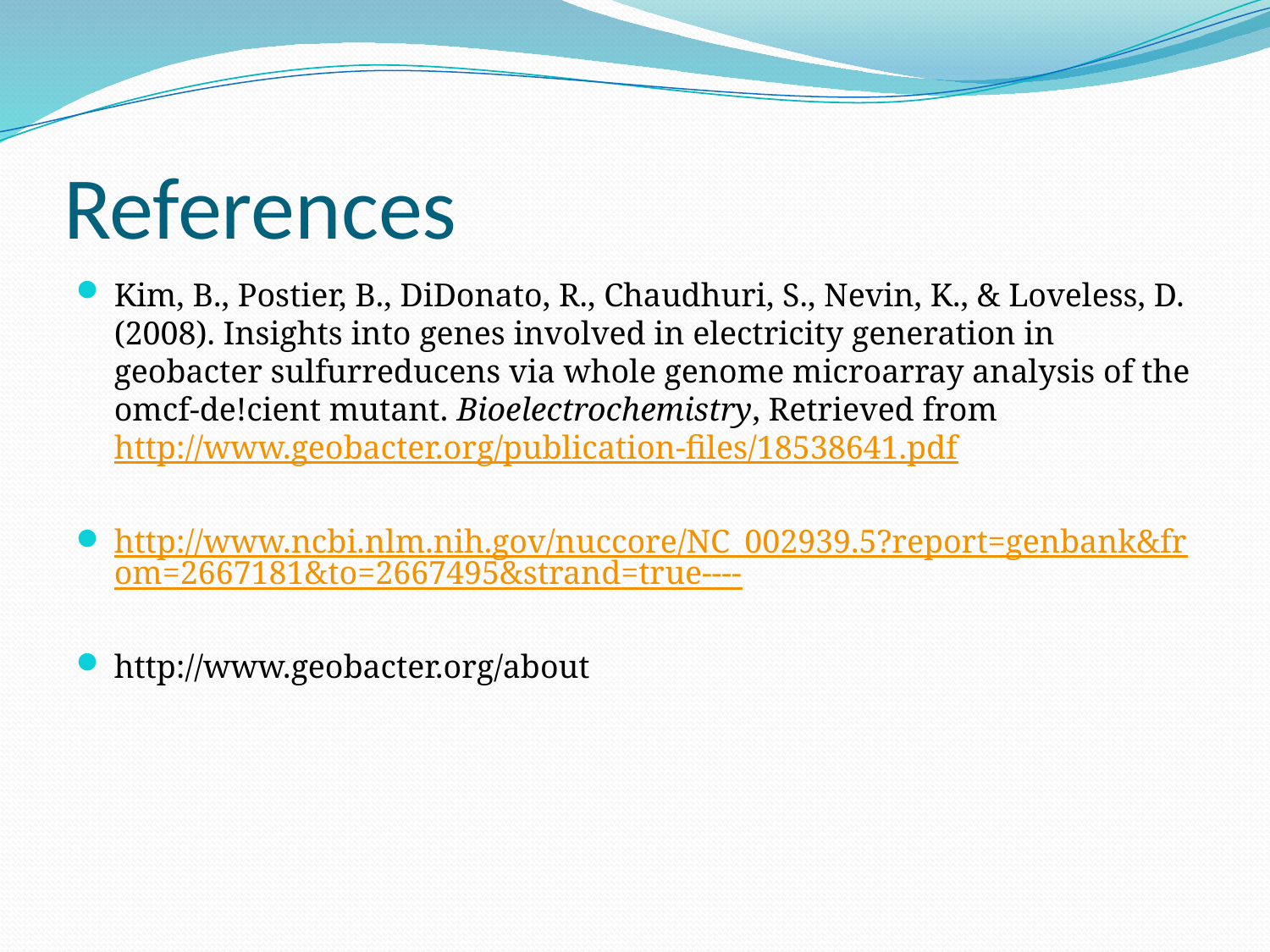

# References
Kim, B., Postier, B., DiDonato, R., Chaudhuri, S., Nevin, K., & Loveless, D. (2008). Insights into genes involved in electricity generation in geobacter sulfurreducens via whole genome microarray analysis of the omcf-de!cient mutant. Bioelectrochemistry, Retrieved from http://www.geobacter.org/publication-files/18538641.pdf

http://www.ncbi.nlm.nih.gov/nuccore/NC_002939.5?report=genbank&from=2667181&to=2667495&strand=true----

http://www.geobacter.org/about